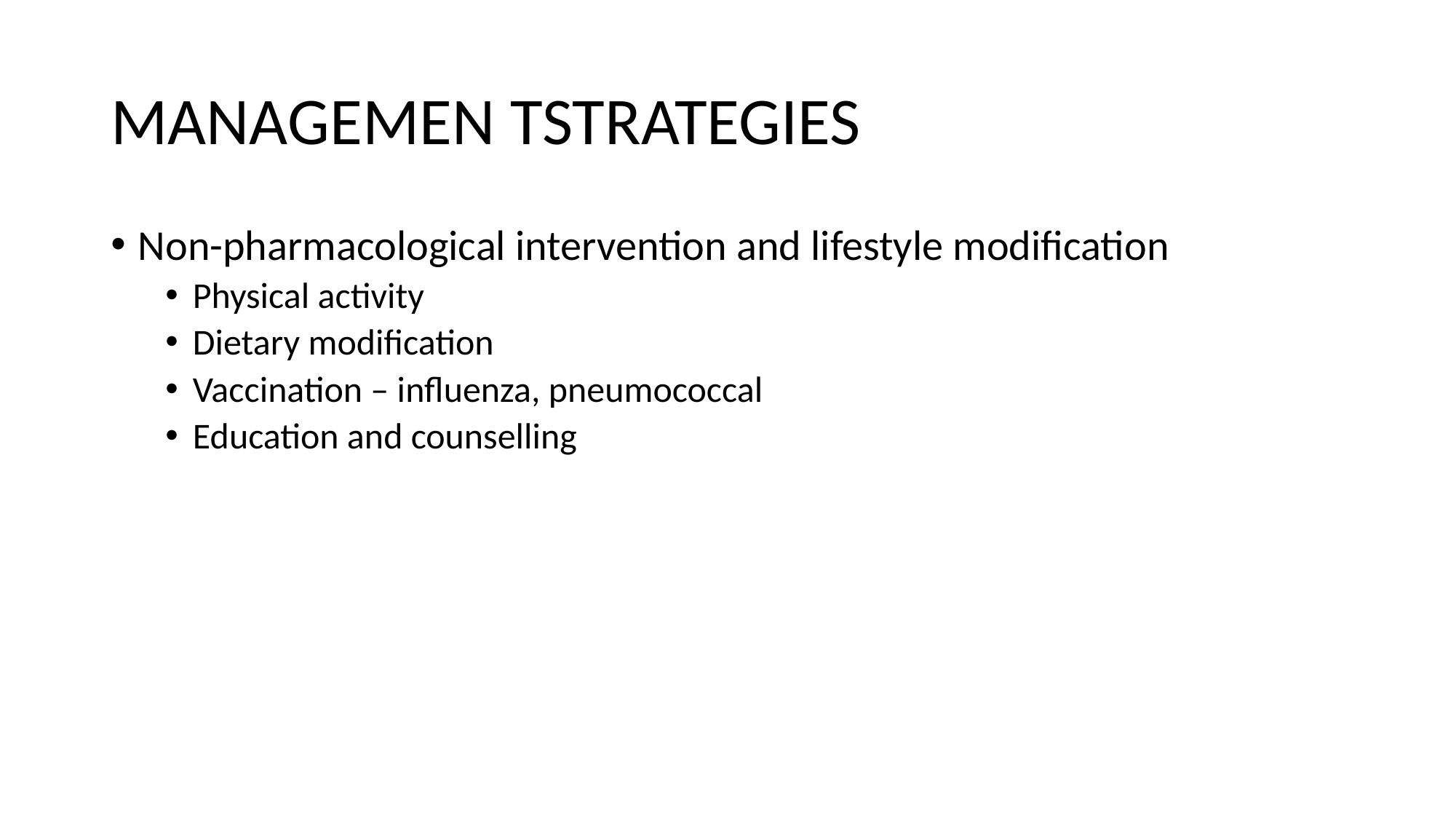

# MANAGEMEN TSTRATEGIES
Non-pharmacological intervention and lifestyle modification
Physical activity
Dietary modification
Vaccination – influenza, pneumococcal
Education and counselling